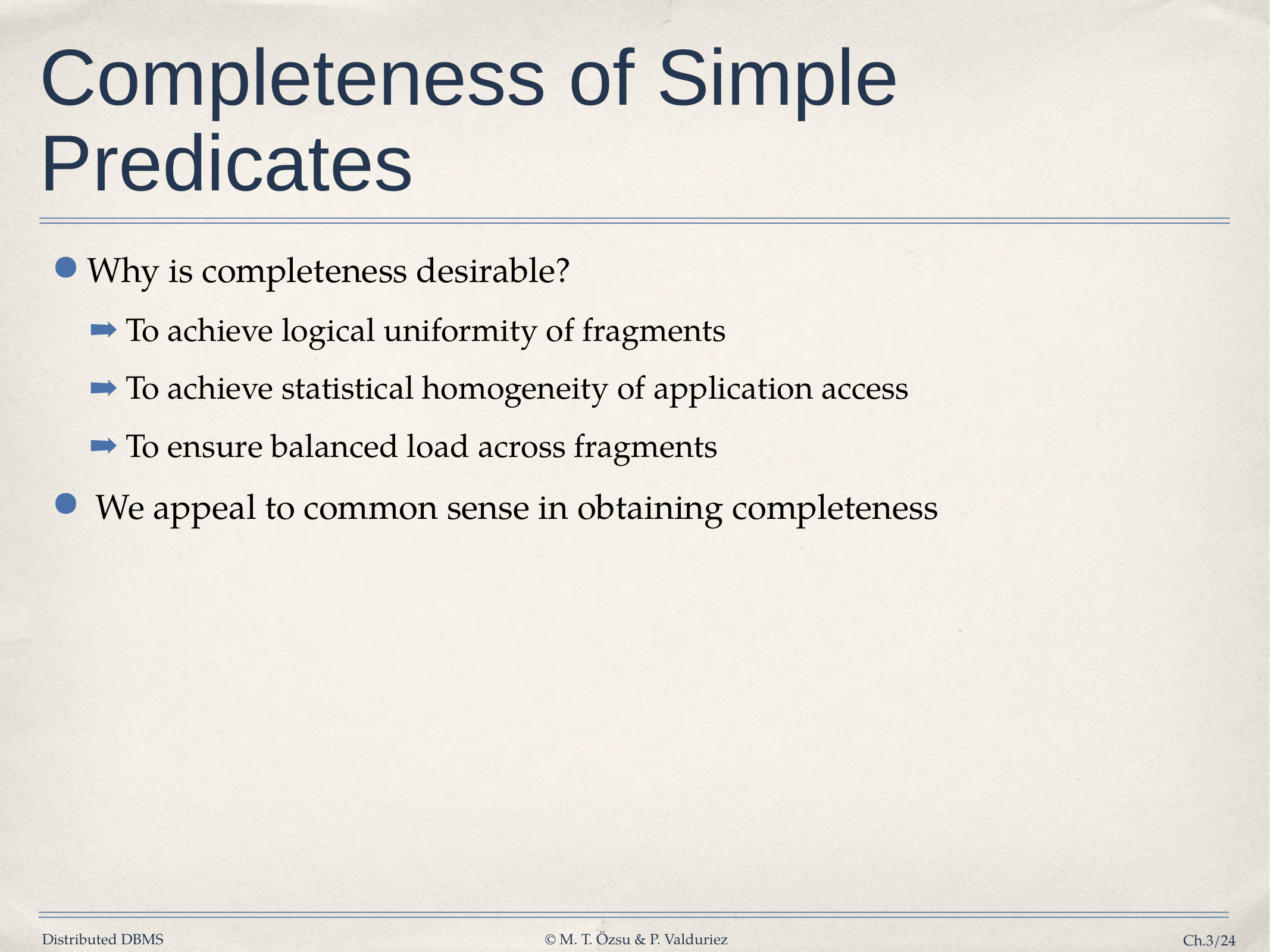

# Completeness of Simple Predicates
Why is completeness desirable?
To achieve logical uniformity of fragments
To achieve statistical homogeneity of application access
To ensure balanced load across fragments
 We appeal to common sense in obtaining completeness